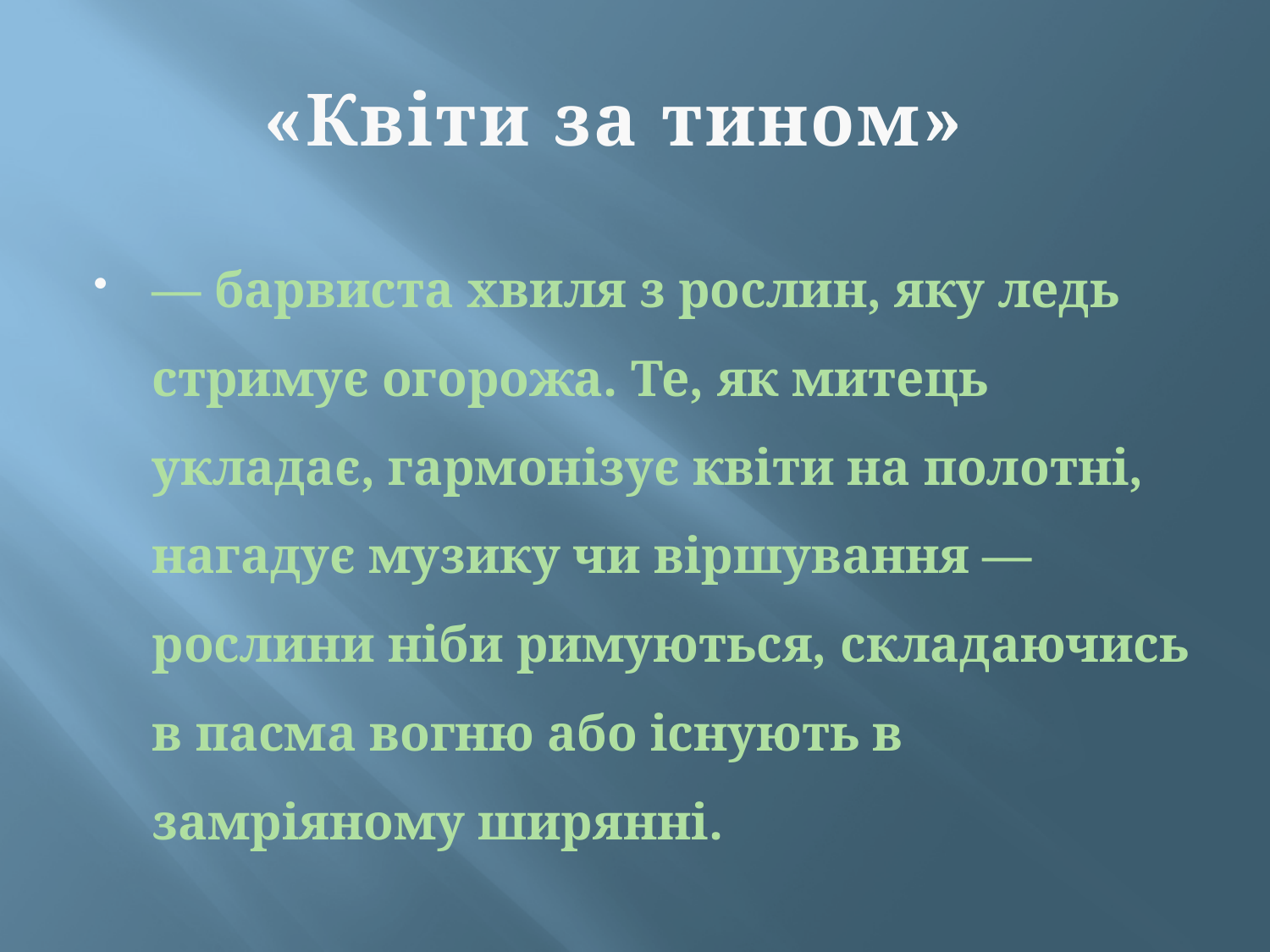

# «Квіти за тином»
— барвиста хвиля з рослин, яку ледь стримує огорожа. Те, як митець укладає, гармонізує квіти на полотні, нагадує музику чи віршування — рослини ніби римуються, складаючись в пасма вогню або існують в замріяному ширянні.